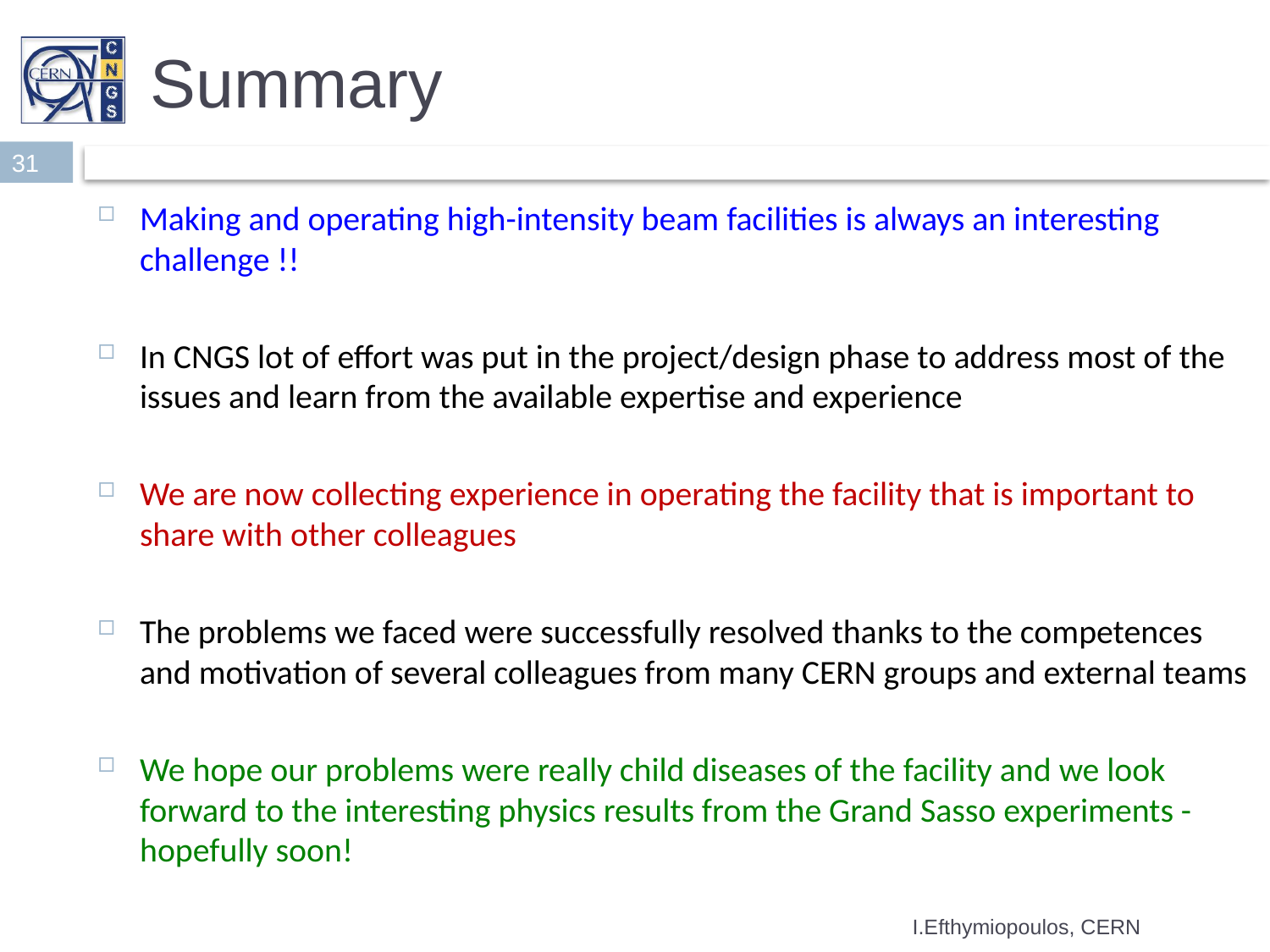

# Summary
31

Making and operating high-intensity beam facilities is always an interesting challenge !!

In CNGS lot of effort was put in the project/design phase to address most of the issues and learn from the available expertise and experience

We are now collecting experience in operating the facility that is important to share with other colleagues

The problems we faced were successfully resolved thanks to the competences and motivation of several colleagues from many CERN groups and external teams

We hope our problems were really child diseases of the facility and we look forward to the interesting physics results from the Grand Sasso experiments - hopefully soon!

I.Efthymiopoulos, CERN